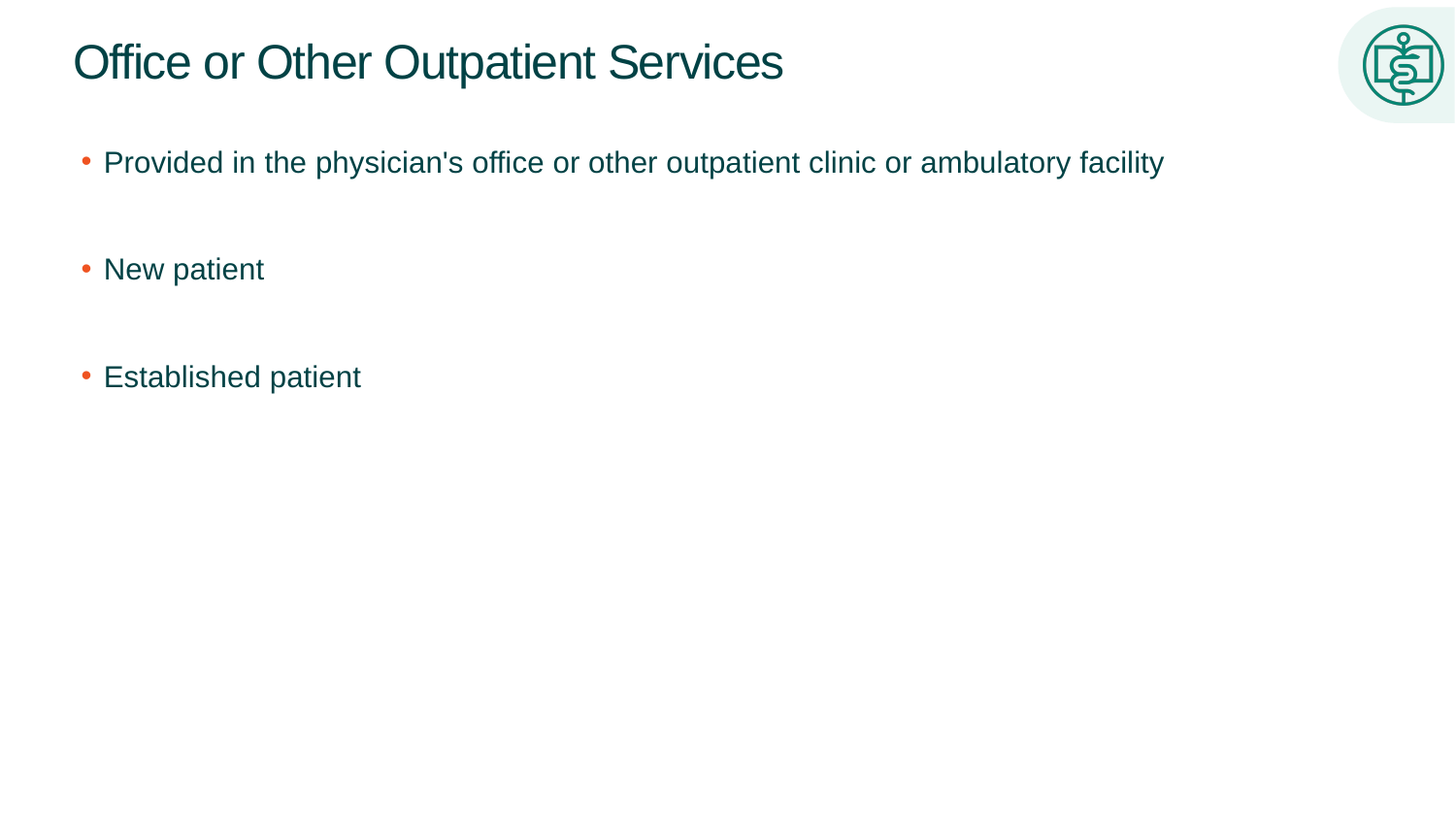

# Office or Other Outpatient Services
Provided in the physician's office or other outpatient clinic or ambulatory facility

New patient

Established patient